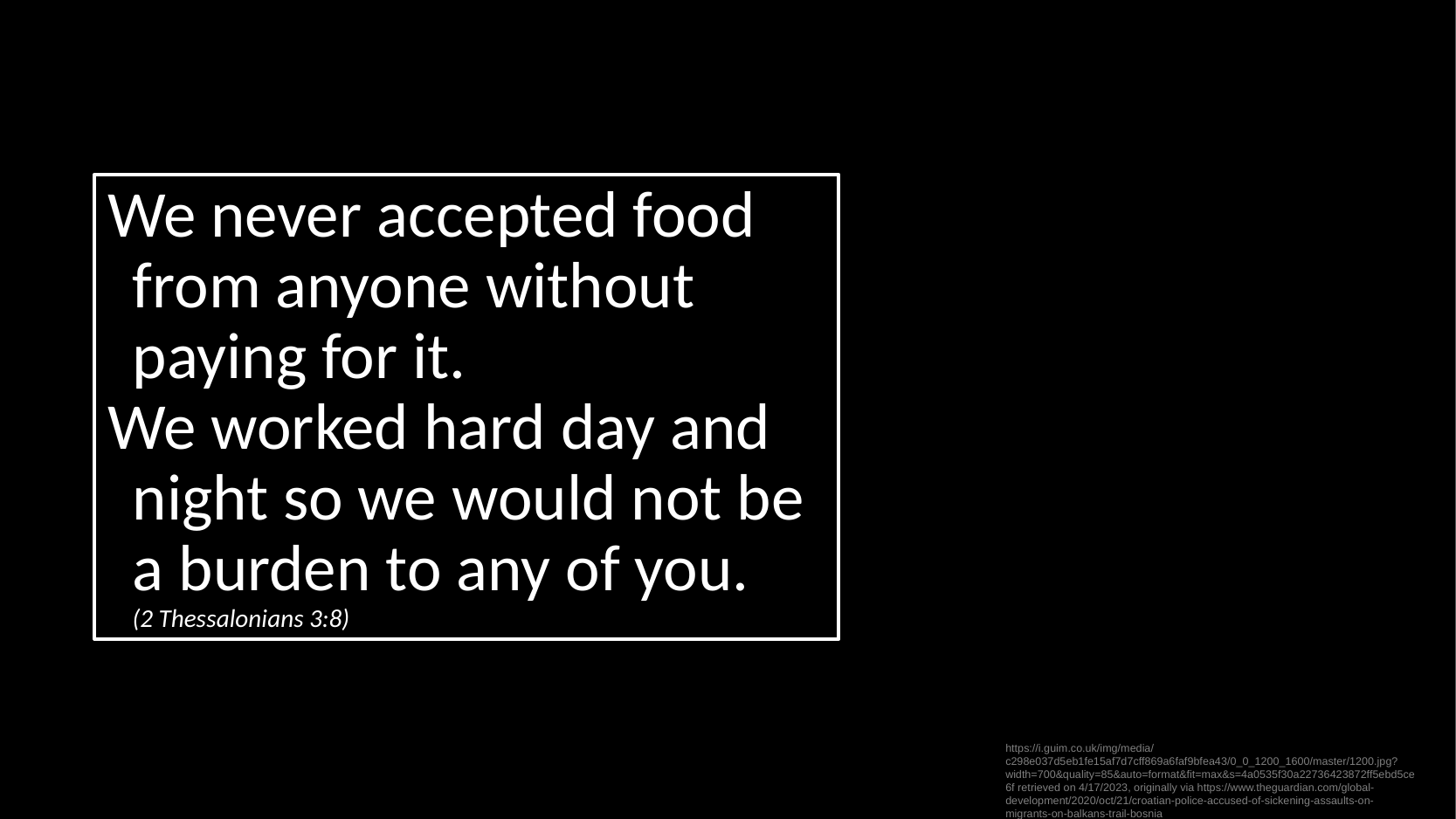

We never accepted food from anyone without paying for it.
We worked hard day and night so we would not be a burden to any of you.
(2 Thessalonians 3:8)
https://i.guim.co.uk/img/media/c298e037d5eb1fe15af7d7cff869a6faf9bfea43/0_0_1200_1600/master/1200.jpg?width=700&quality=85&auto=format&fit=max&s=4a0535f30a22736423872ff5ebd5ce6f retrieved on 4/17/2023, originally via https://www.theguardian.com/global-development/2020/oct/21/croatian-police-accused-of-sickening-assaults-on-migrants-on-balkans-trail-bosnia